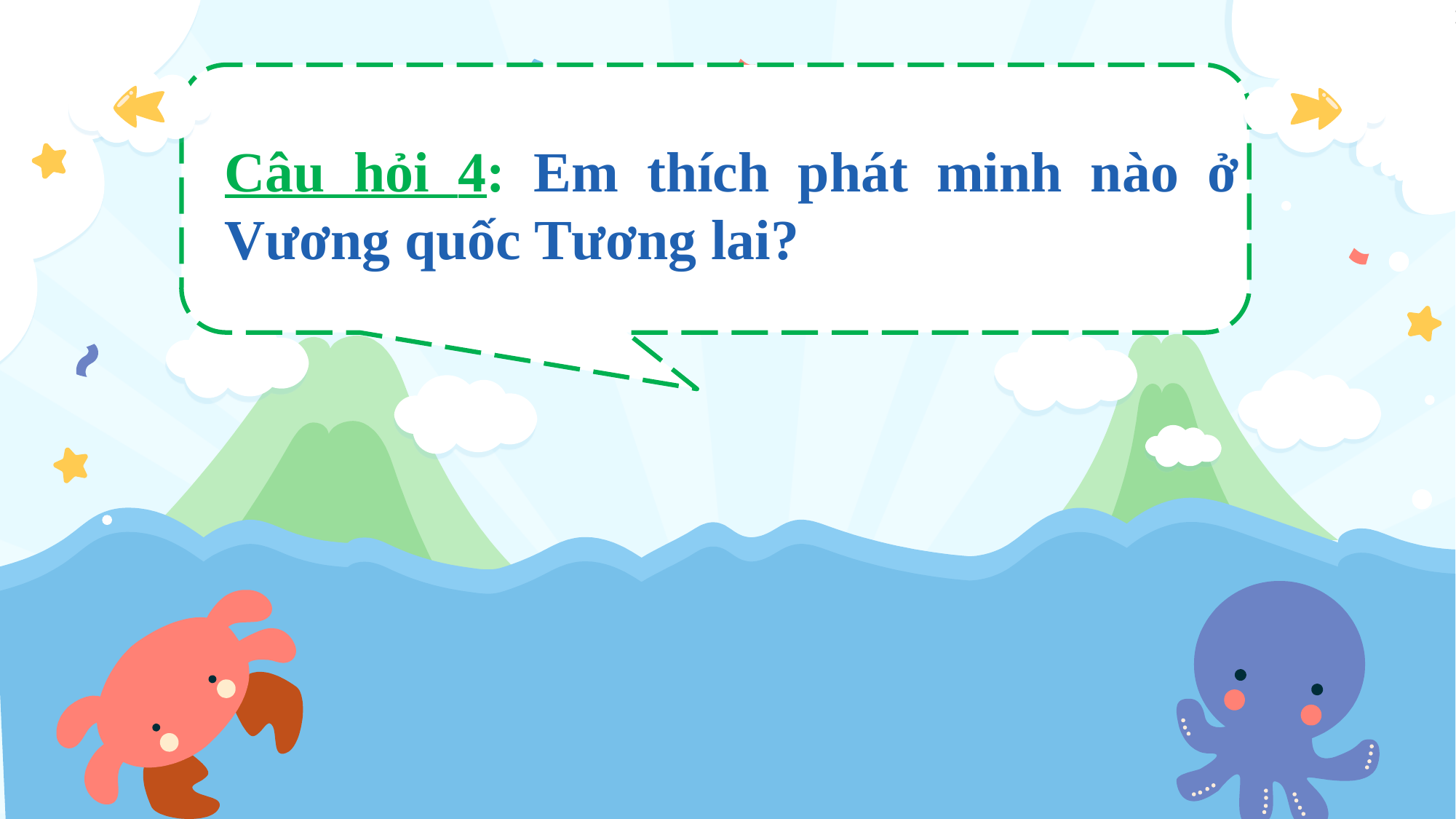

Câu hỏi 4: Em thích phát minh nào ở Vương quốc Tương lai?